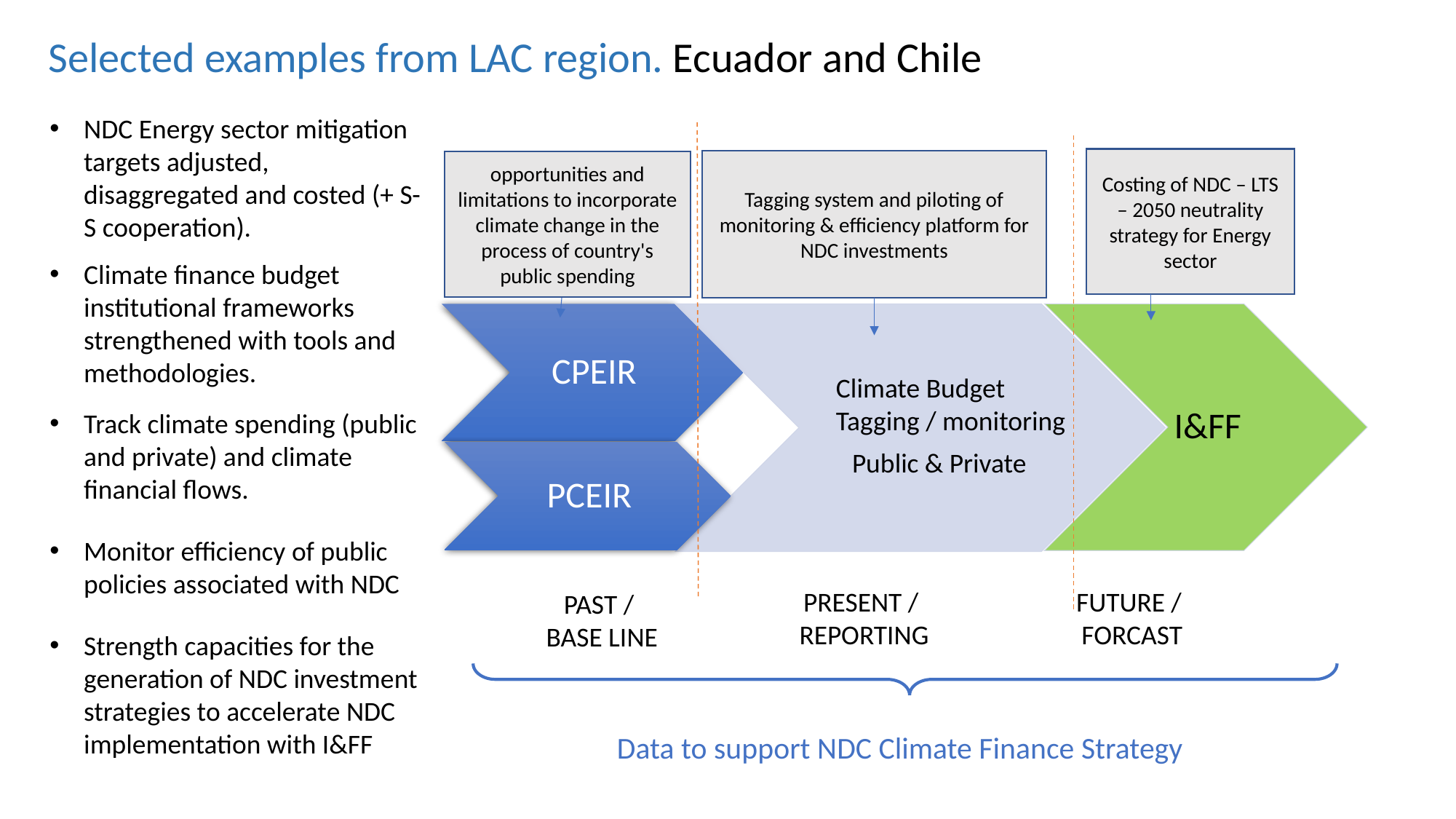

Selected examples from LAC region. Ecuador and Chile
NDC Energy sector mitigation targets adjusted,  disaggregated and costed (+ S-S cooperation).

Climate finance budget institutional frameworks strengthened with tools and methodologies.

Track climate spending (public and private) and climate financial flows.

Monitor efficiency of public policies associated with NDC

Strength capacities for the generation of NDC investment strategies to accelerate NDC implementation with I&FF

Costing of NDC – LTS – 2050 neutrality strategy for Energy sector
Tagging system and piloting of monitoring & efficiency platform for NDC investments
opportunities and limitations to incorporate climate change in the process of country's public spending

CPEIR

I&FF
PCEIR
Climate Budget Tagging / monitoring
Public & Private
FUTURE /
FORCAST
PRESENT /
 REPORTING
PAST /
BASE LINE
Data to support NDC Climate Finance Strategy